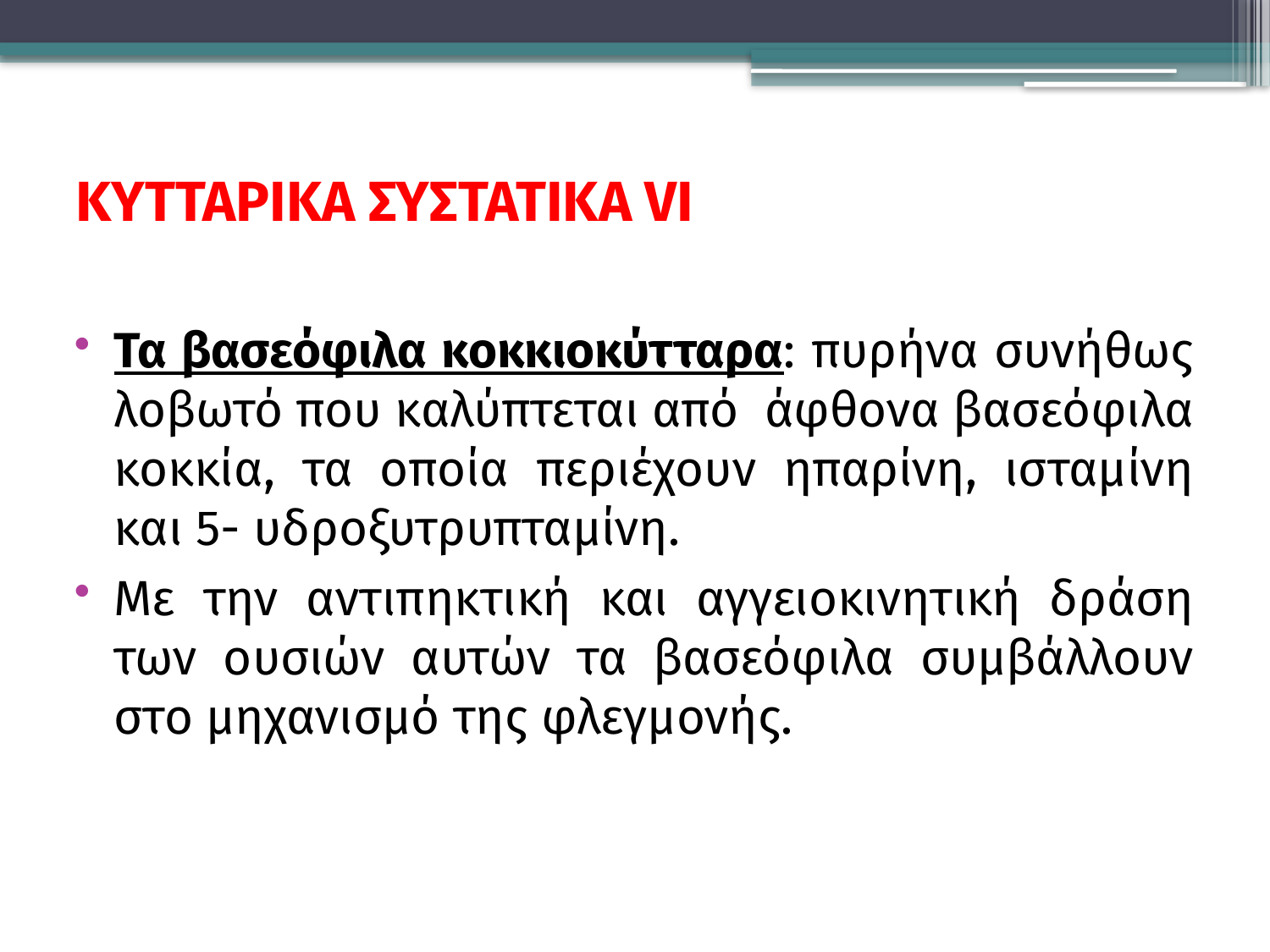

# ΚΥΤΤΑΡΙΚΑ ΣΥΣΤΑΤΙΚΑ VΙ
Τα βασεόφιλα κοκκιοκύτταρα: πυρήνα συνήθως λοβωτό που καλύπτεται από  άφθονα βασεόφιλα κοκκία, τα οποία περιέχουν ηπαρίνη, ισταμίνη και 5- υδροξυτρυπταμίνη.
Με την αντιπηκτική και αγγειοκινητική δράση των ουσιών αυτών τα βασεόφιλα συμβάλλουν στο μηχανισμό της φλεγμονής.